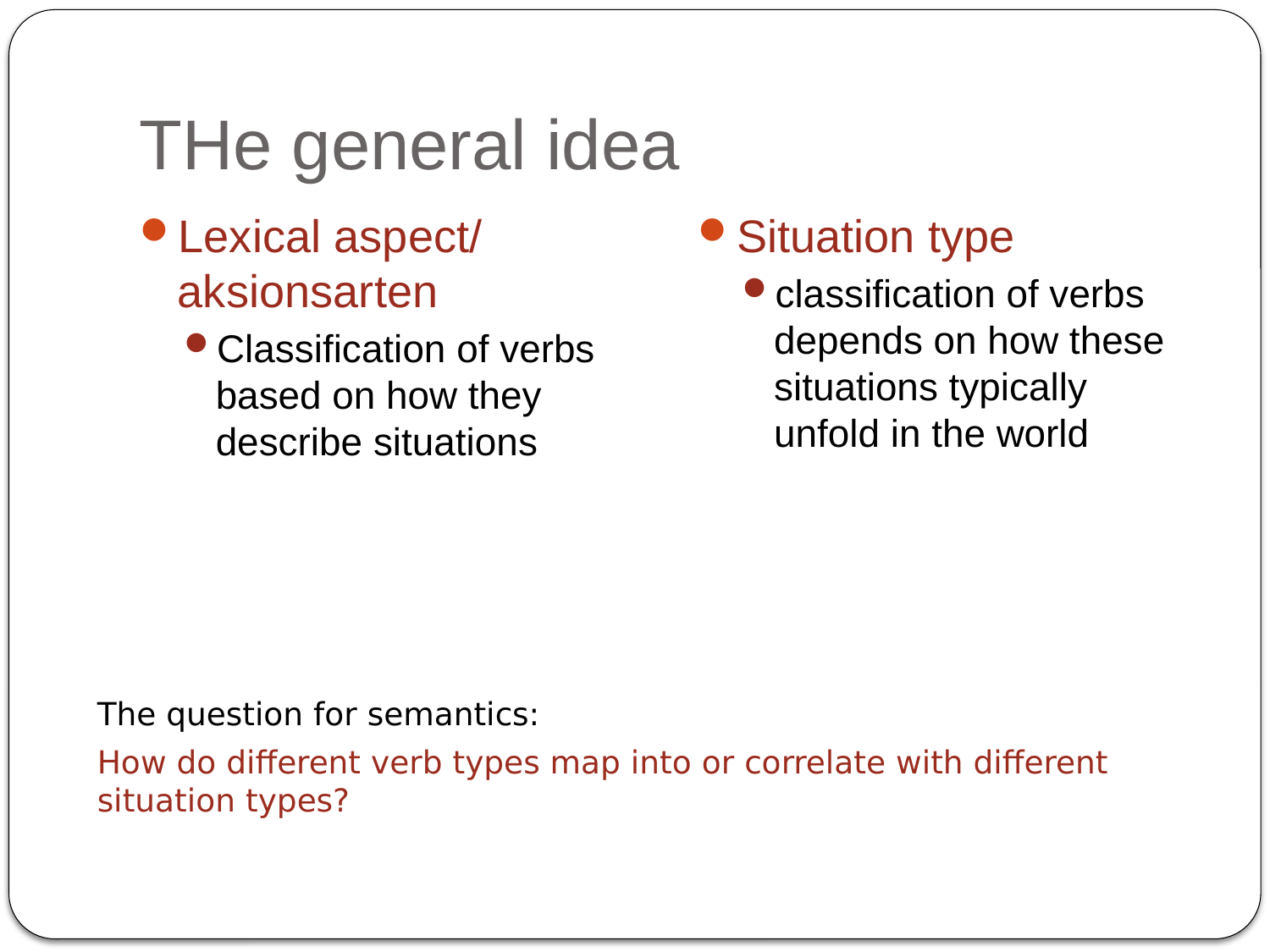

# THe general idea
Lexical aspect/ aksionsarten
Classification of verbs based on how they describe situations
Situation type
classification of verbs depends on how these situations typically unfold in the world
The question for semantics:
How do different verb types map into or correlate with different situation types?